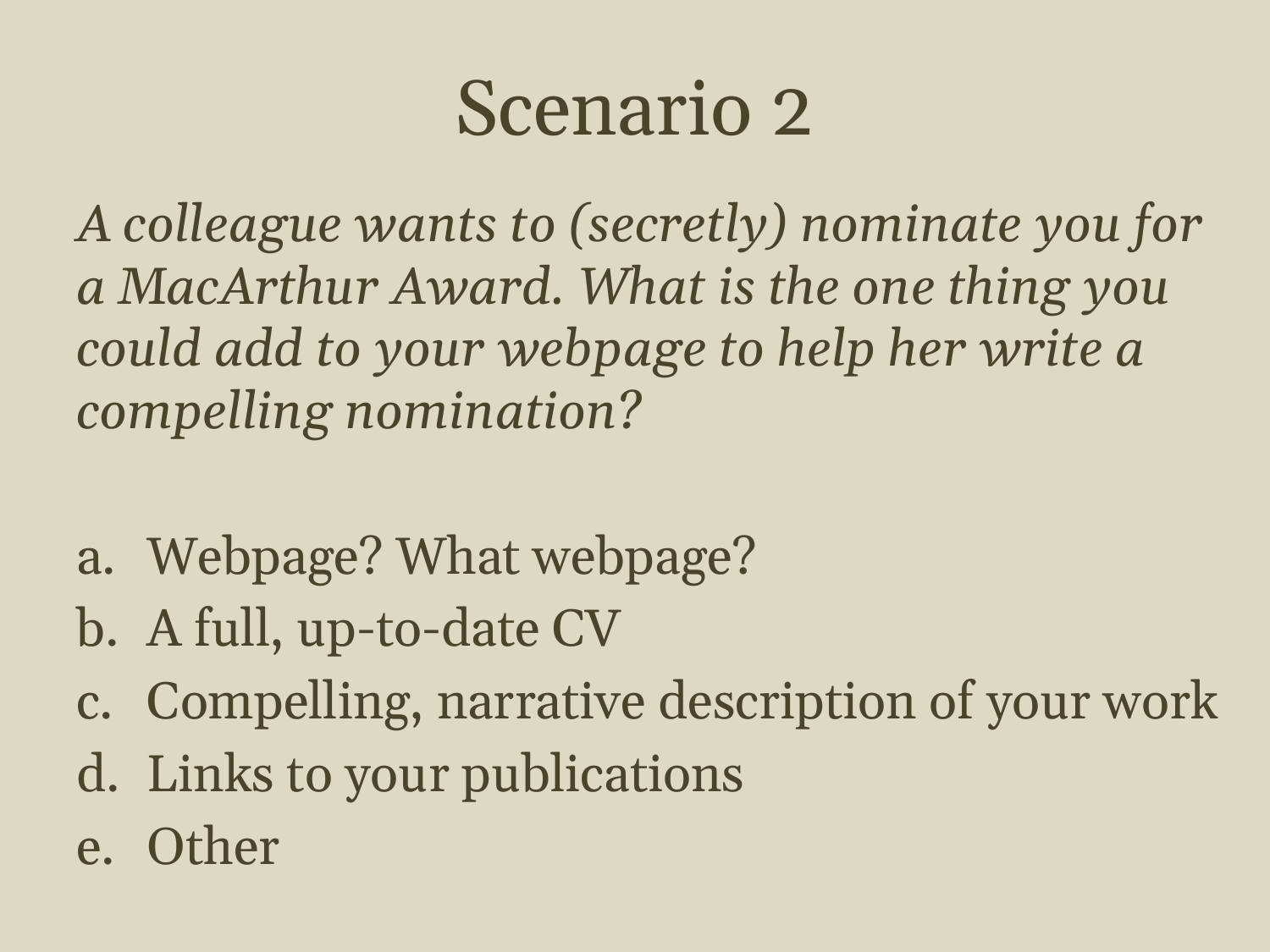

# Scenario 2
A colleague wants to (secretly) nominate you for a MacArthur Award. What is the one thing you could add to your webpage to help her write a compelling nomination?

Webpage? What webpage?
A full, up-to-date CV
Compelling, narrative description of your work
Links to your publications
Other